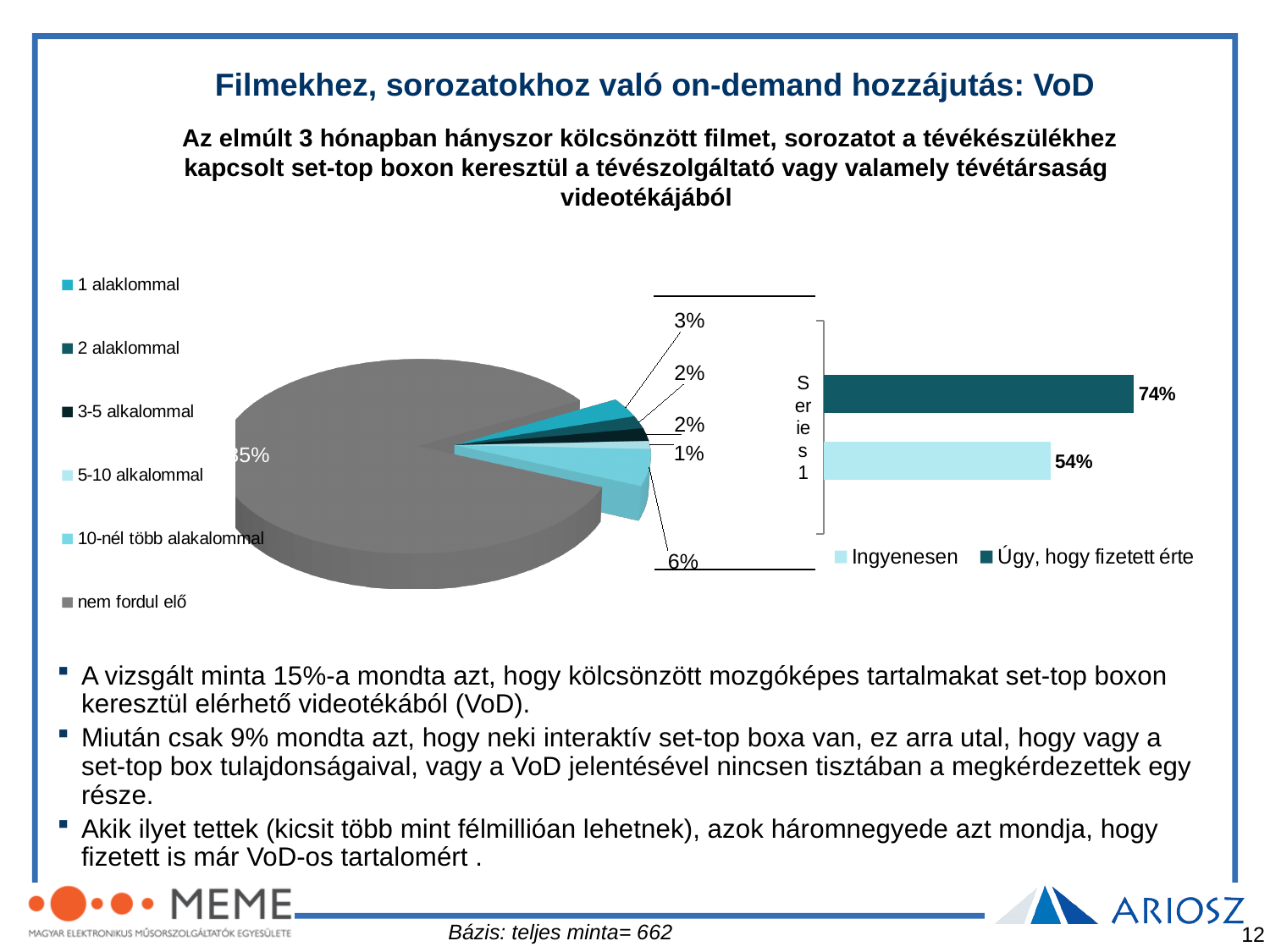

Filmekhez, sorozatokhoz való on-demand hozzájutás: VoD
Az elmúlt 3 hónapban hányszor kölcsönzött filmet, sorozatot a tévékészülékhez kapcsolt set-top boxon keresztül a tévészolgáltató vagy valamely tévétársaság  videotékájából

[unsupported chart]

### Chart

| Category | Úgy, hogy fizetett érte | Ingyenesen |
|---|---|---|
|  | 0.7432152465118816 | 0.5433003414038761 |
A vizsgált minta 15%-a mondta azt, hogy kölcsönzött mozgóképes tartalmakat set-top boxon keresztül elérhető videotékából (VoD).
Miután csak 9% mondta azt, hogy neki interaktív set-top boxa van, ez arra utal, hogy vagy a set-top box tulajdonságaival, vagy a VoD jelentésével nincsen tisztában a megkérdezettek egy része.
Akik ilyet tettek (kicsit több mint félmillióan lehetnek), azok háromnegyede azt mondja, hogy  fizetett is már VoD-os tartalomért .
Bázis: teljes minta= 662